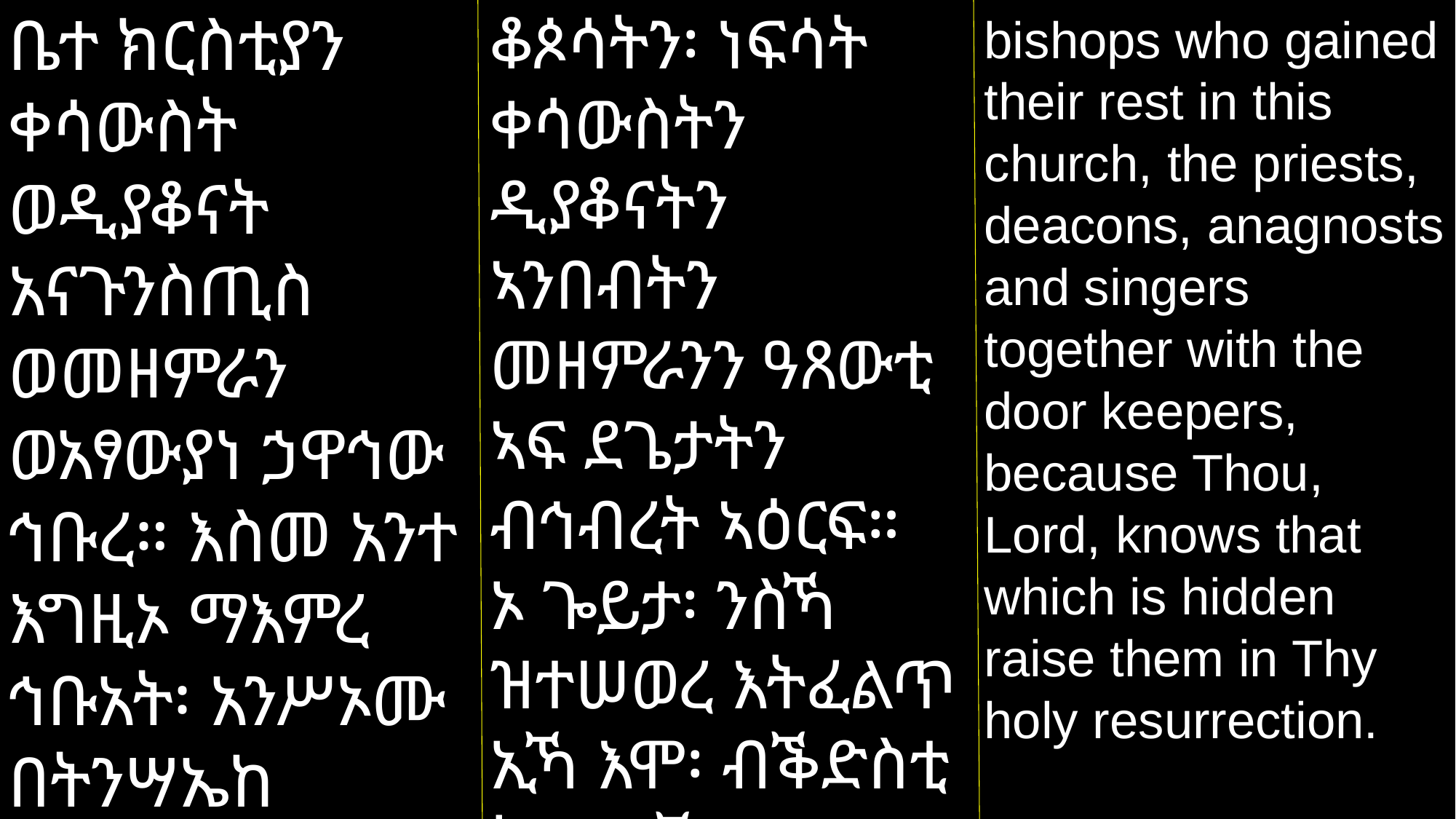

ቤተ ክርስቲያን ቀሳውስት ወዲያቆናት አናጉንስጢስ ወመዘምራን ወአፃውያነ ኃዋኅው ኅቡረ። እስመ አንተ እግዚኦ ማእምረ ኅቡአት፡ አንሥኦሙ በትንሣኤከ ቅድስት።
ቆጶሳትን፡ ነፍሳት ቀሳውስትን ዲያቆናትን ኣንበብትን መዘምራንን ዓጸውቲ ኣፍ ደጌታትን ብኅብረት ኣዕርፍ።    ኦ ጐይታ፡ ንስኻ ዝተሠወረ እትፈልጥ ኢኻ እሞ፡ ብቕድስቲ ትንሣኤኻ ኣተንሥኣዮም።
bishops who gained their rest in this church, the priests, deacons, anagnosts and singers together with the door keepers, because Thou, Lord, knows that which is hidden raise them in Thy holy resurrection.